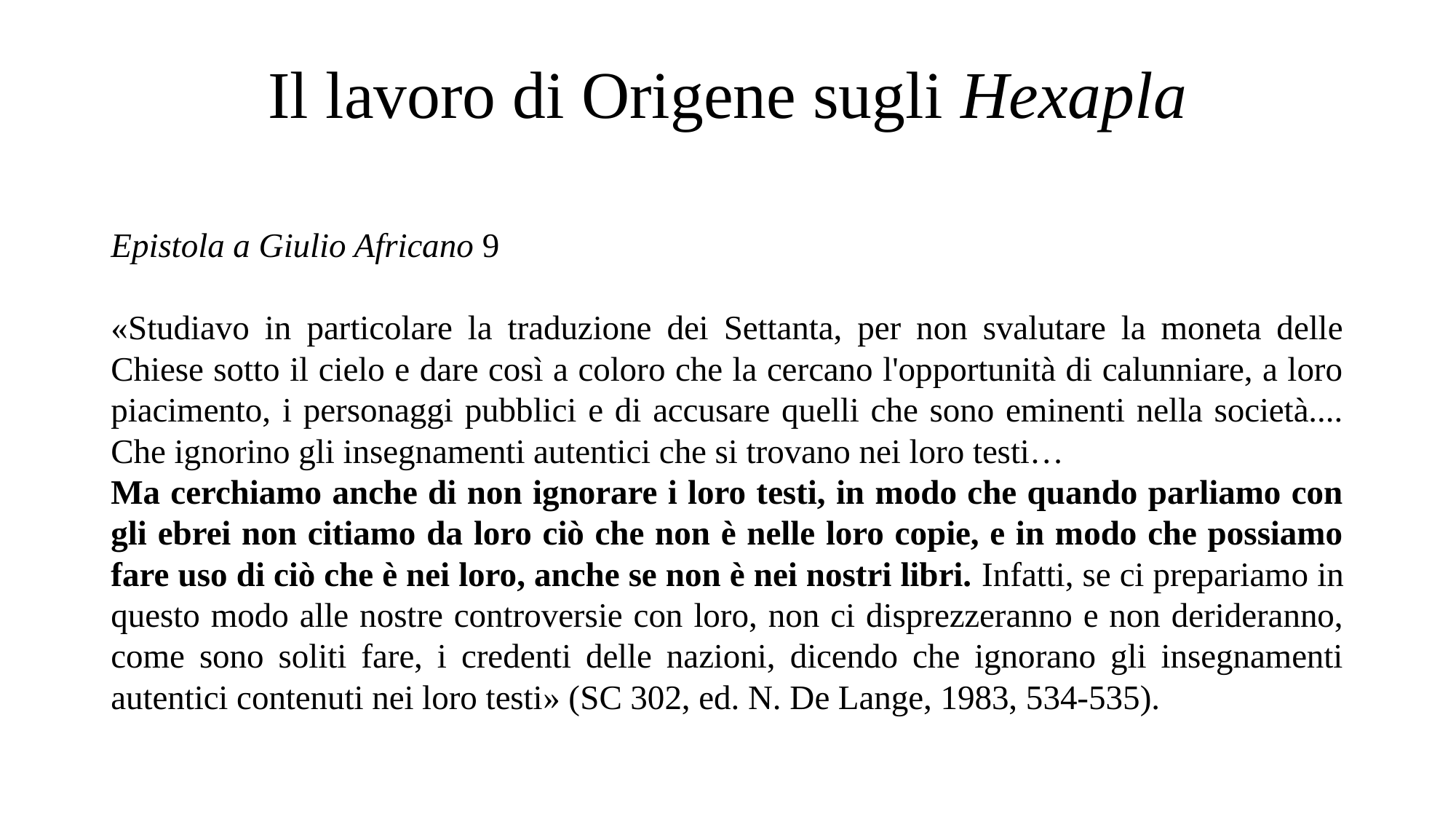

# Il lavoro di Origene sugli Hexapla
Epistola a Giulio Africano 9

«Studiavo in particolare la traduzione dei Settanta, per non svalutare la moneta delle Chiese sotto il cielo e dare così a coloro che la cercano l'opportunità di calunniare, a loro piacimento, i personaggi pubblici e di accusare quelli che sono eminenti nella società.... Che ignorino gli insegnamenti autentici che si trovano nei loro testi…
Ma cerchiamo anche di non ignorare i loro testi, in modo che quando parliamo con gli ebrei non citiamo da loro ciò che non è nelle loro copie, e in modo che possiamo fare uso di ciò che è nei loro, anche se non è nei nostri libri. Infatti, se ci prepariamo in questo modo alle nostre controversie con loro, non ci disprezzeranno e non derideranno, come sono soliti fare, i credenti delle nazioni, dicendo che ignorano gli insegnamenti autentici contenuti nei loro testi» (SC 302, ed. N. De Lange, 1983, 534-535).